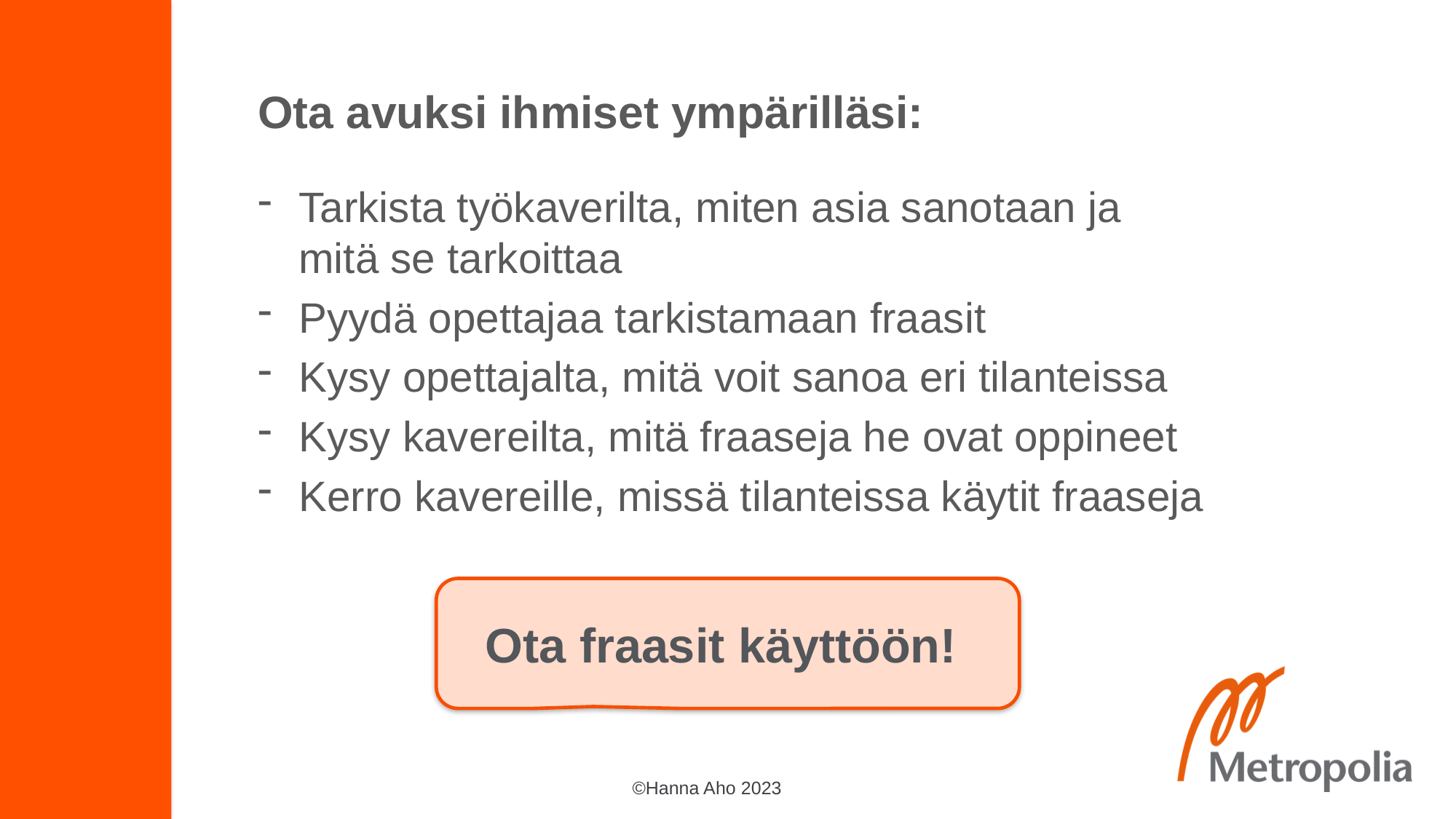

# Ota avuksi ihmiset ympärilläsi:
Tarkista työkaverilta, miten asia sanotaan ja
mitä se tarkoittaa
Pyydä opettajaa tarkistamaan fraasit
Kysy opettajalta, mitä voit sanoa eri tilanteissa
Kysy kavereilta, mitä fraaseja he ovat oppineet
Kerro kavereille, missä tilanteissa käytit fraaseja
Ota fraasit käyttöön!
©Hanna Aho 2023